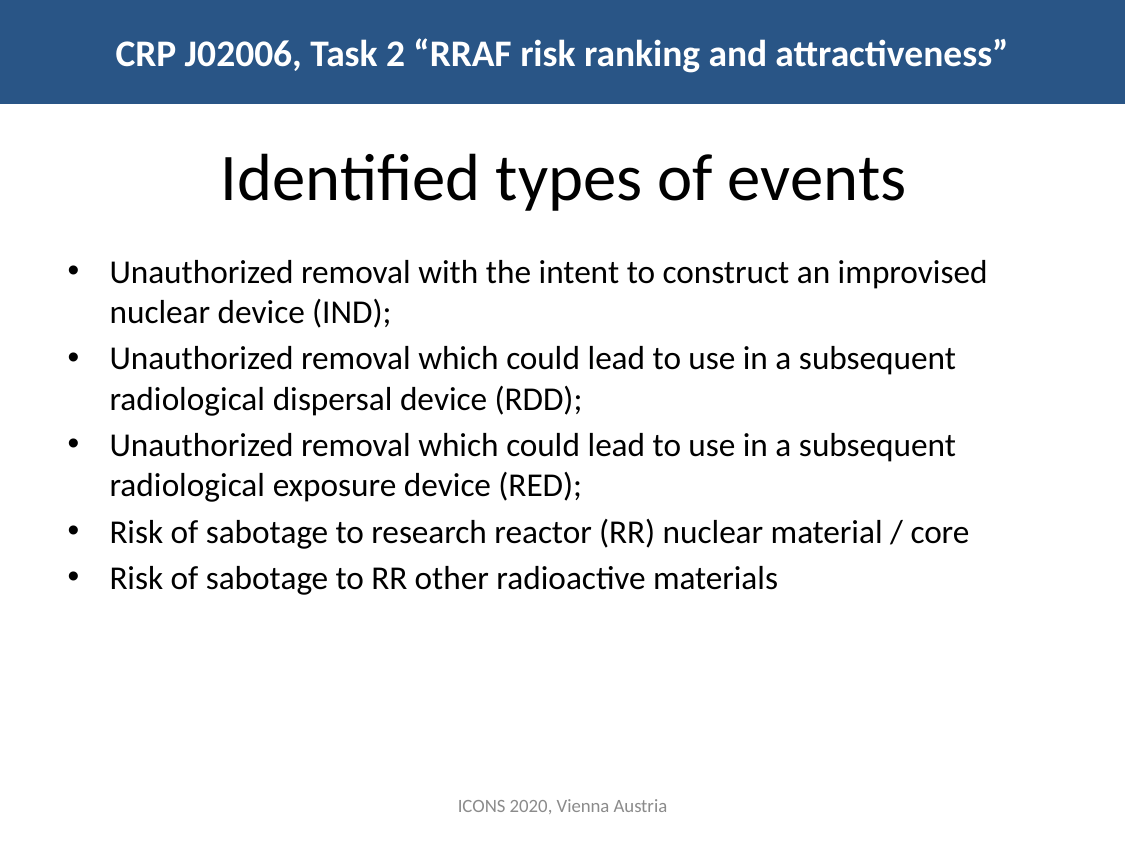

# Identified types of events
Unauthorized removal with the intent to construct an improvised nuclear device (IND);
Unauthorized removal which could lead to use in a subsequent radiological dispersal device (RDD);
Unauthorized removal which could lead to use in a subsequent radiological exposure device (RED);
Risk of sabotage to research reactor (RR) nuclear material / core
Risk of sabotage to RR other radioactive materials

ICONS 2020, Vienna Austria